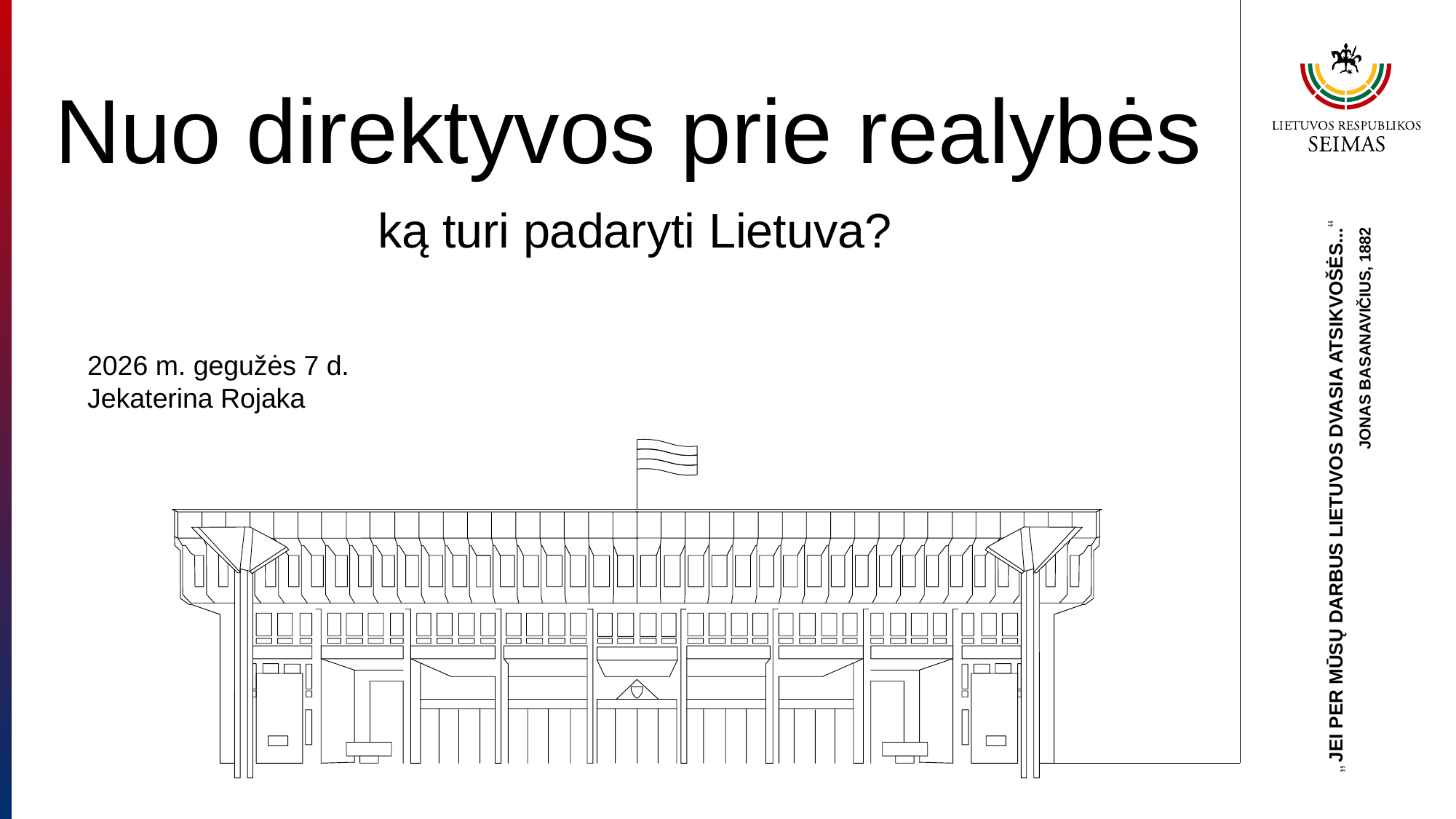

# Nuo direktyvos prie realybės
ką turi padaryti Lietuva?
2026 m. gegužės 7 d.
Jekaterina Rojaka
JONAS BASANAVIČIUS, 1882
„ JEI PER MŪSŲ DARBUS LIETUVOS DVASIA ATSIKVOŠĖS...“